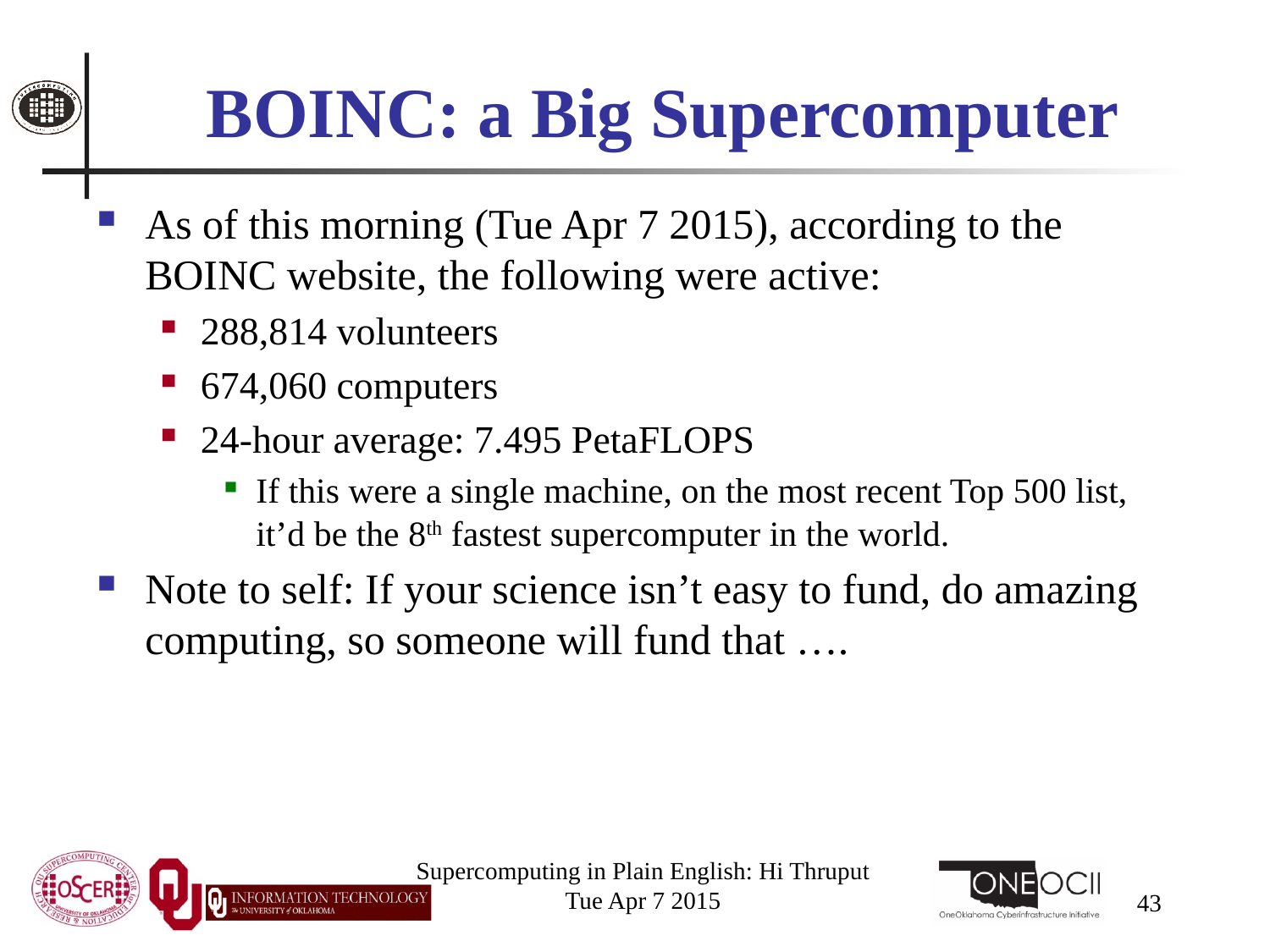

# BOINC: a Big Supercomputer
As of this morning (Tue Apr 7 2015), according to the BOINC website, the following were active:
288,814 volunteers
674,060 computers
24-hour average: 7.495 PetaFLOPS
If this were a single machine, on the most recent Top 500 list, it’d be the 8th fastest supercomputer in the world.
Note to self: If your science isn’t easy to fund, do amazing computing, so someone will fund that ….
Supercomputing in Plain English: Hi Thruput
Tue Apr 7 2015
43